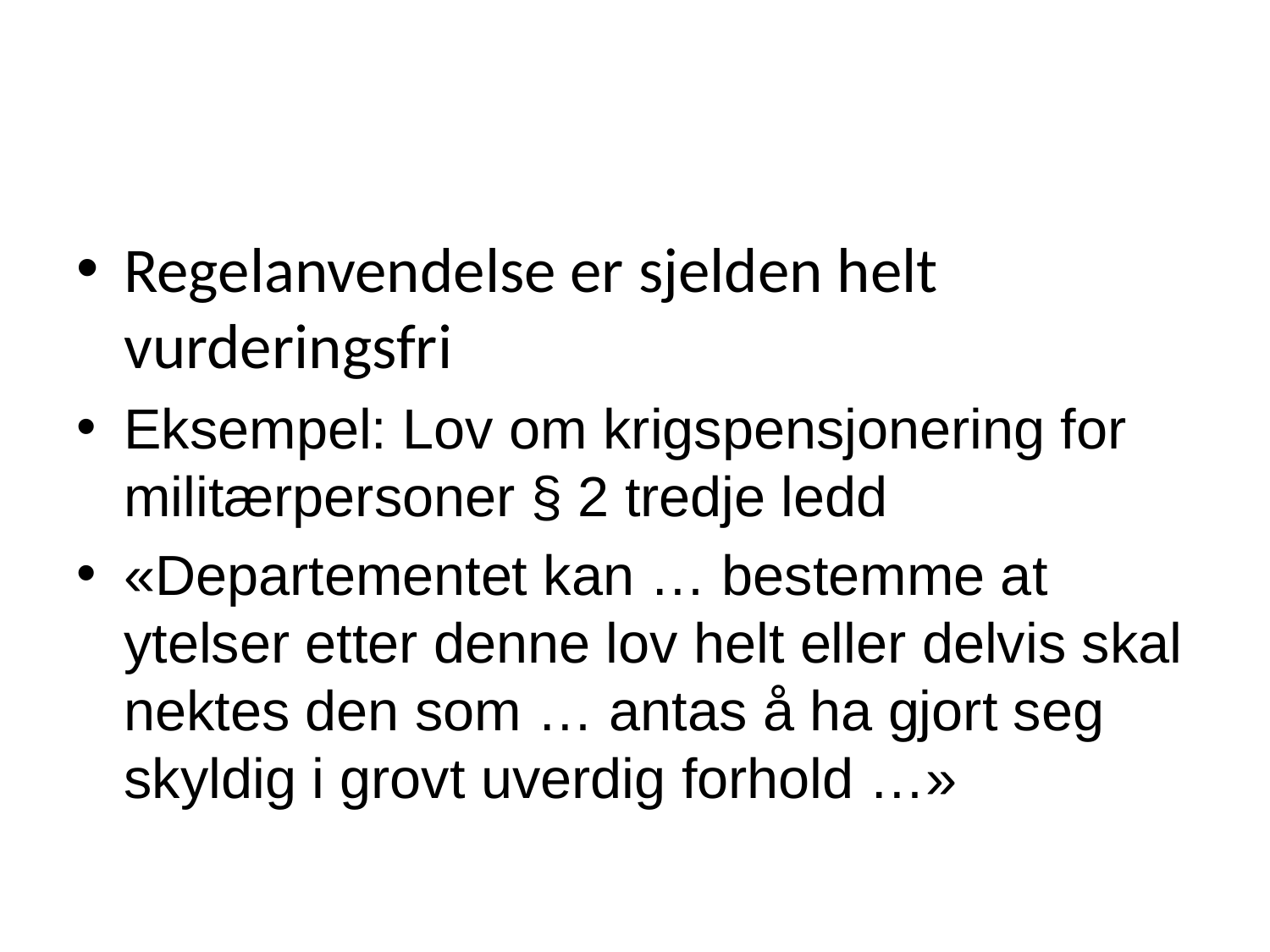

Regelanvendelse er sjelden helt vurderingsfri
Eksempel: Lov om krigspensjonering for militærpersoner § 2 tredje ledd
«Departementet kan … bestemme at ytelser etter denne lov helt eller delvis skal nektes den som … antas å ha gjort seg skyldig i grovt uverdig forhold …»